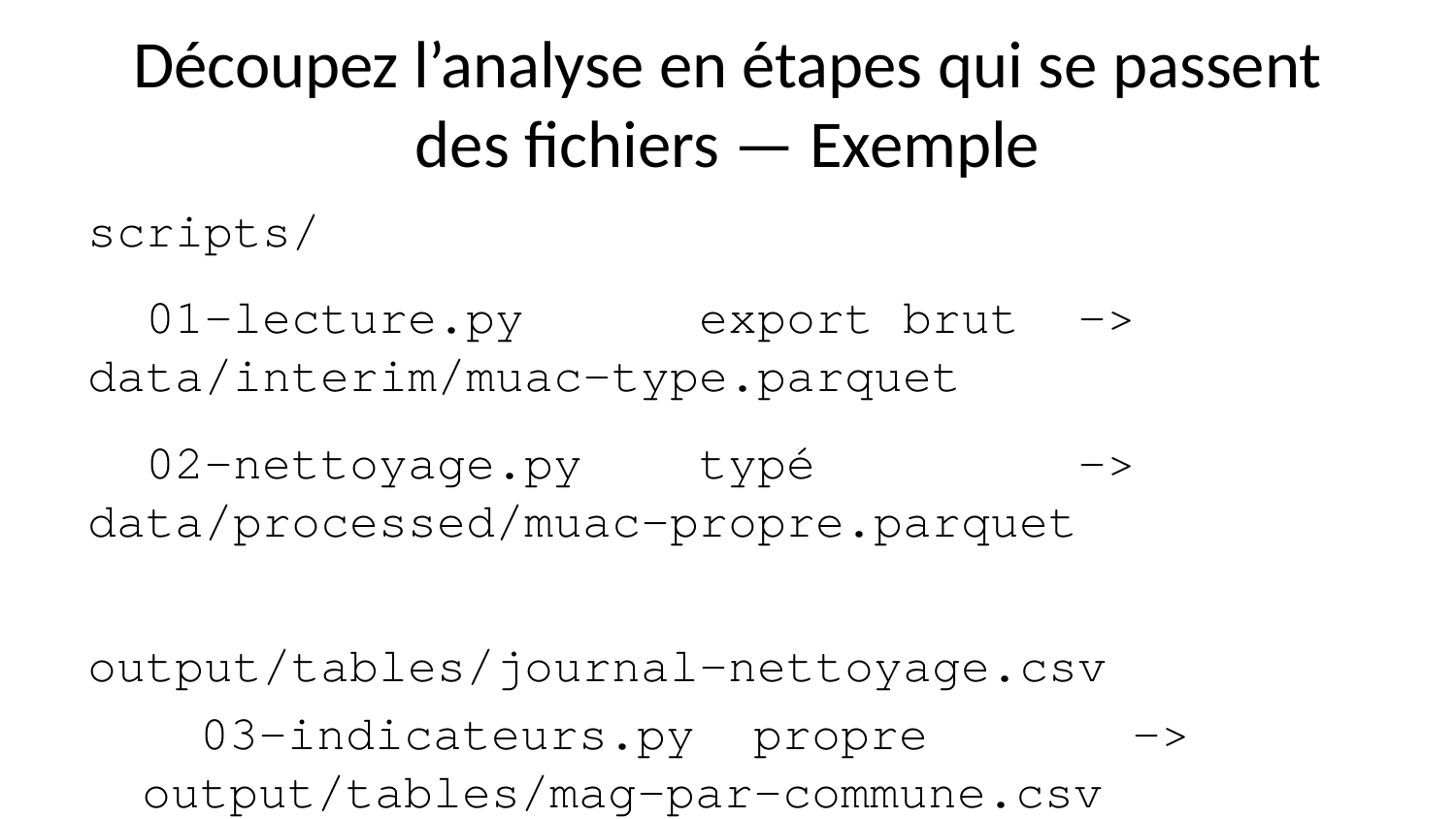

# Découpez l’analyse en étapes qui se passent des fichiers — Exemple
scripts/
  01-lecture.py      export brut  -> data/interim/muac-type.parquet
  02-nettoyage.py    typé         -> data/processed/muac-propre.parquet
                                     output/tables/journal-nettoyage.csv
  03-indicateurs.py  propre       -> output/tables/mag-par-commune.csv